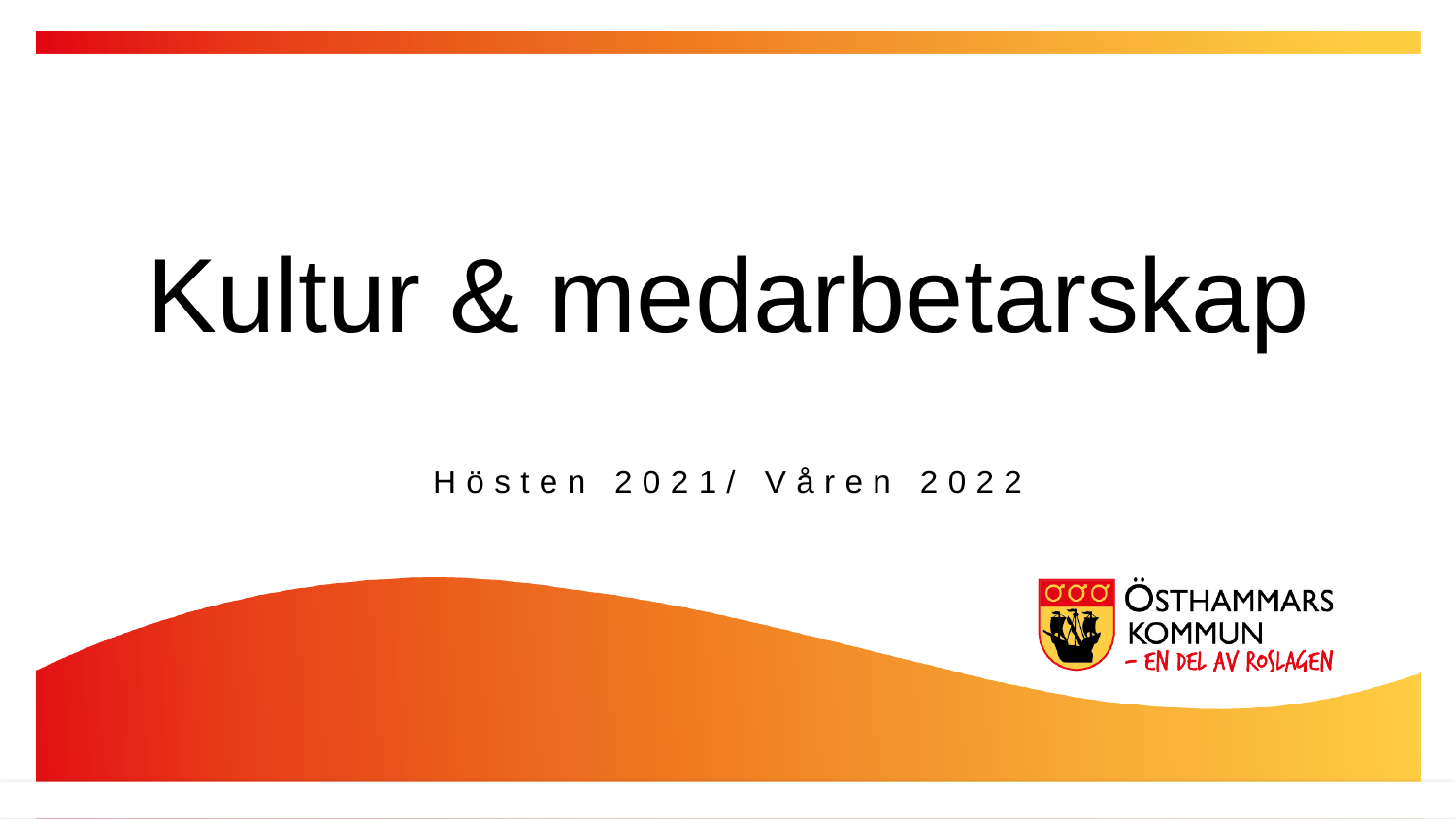

Kultur & medarbetarskap
Hösten 2021/ Våren 2022